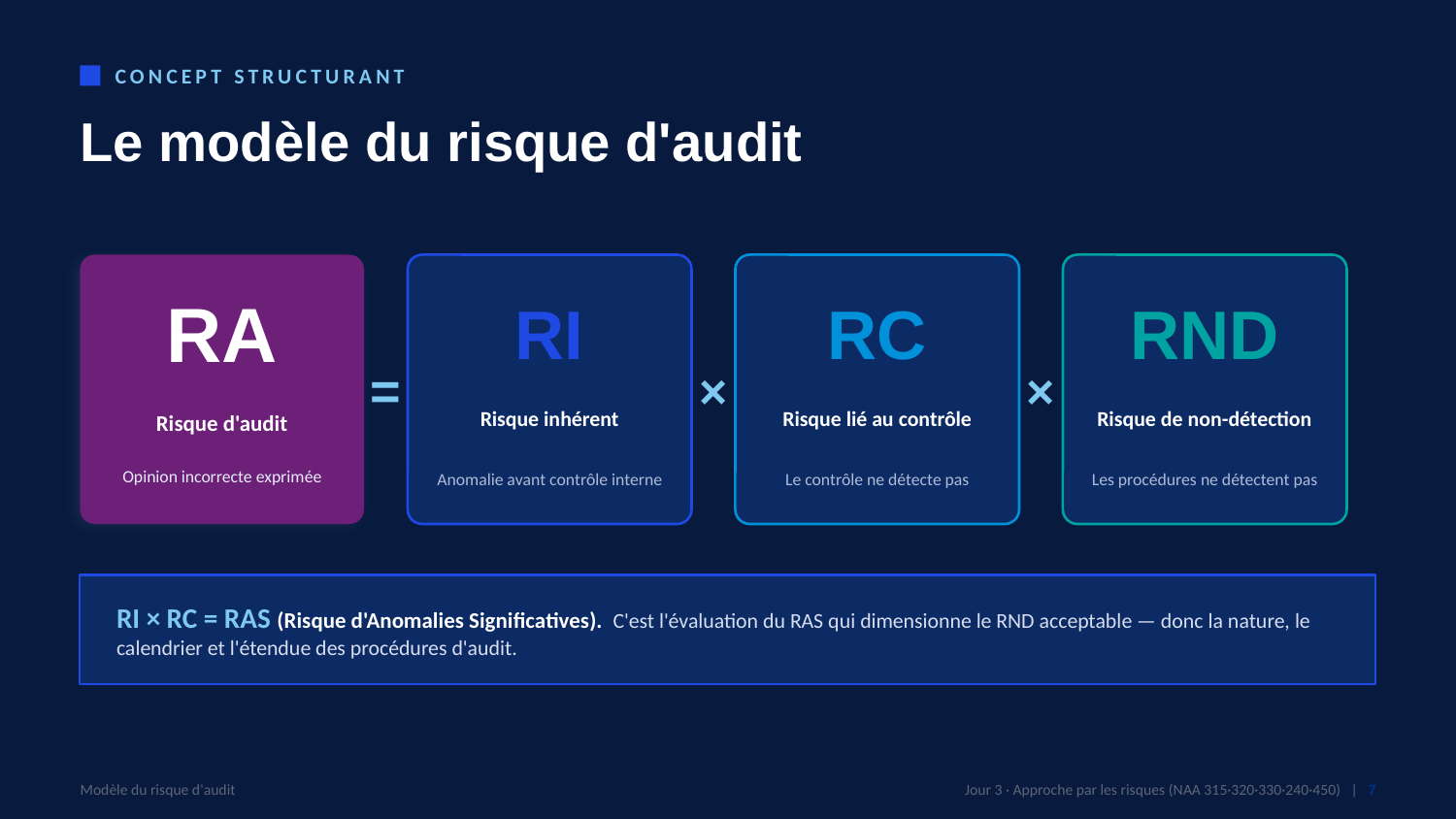

CONCEPT STRUCTURANT

Le modèle du risque d'audit

=

×

×

RA
RI
RC
RND
Risque inhérent
Risque lié au contrôle
Risque de non-détection
Risque d'audit
Opinion incorrecte exprimée
Anomalie avant contrôle interne
Le contrôle ne détecte pas
Les procédures ne détectent pas

RI × RC = RAS (Risque d'Anomalies Significatives).  C'est l'évaluation du RAS qui dimensionne le RND acceptable — donc la nature, le calendrier et l'étendue des procédures d'audit.
Modèle du risque d'audit
Jour 3 · Approche par les risques (NAA 315·320·330·240·450)   |   7